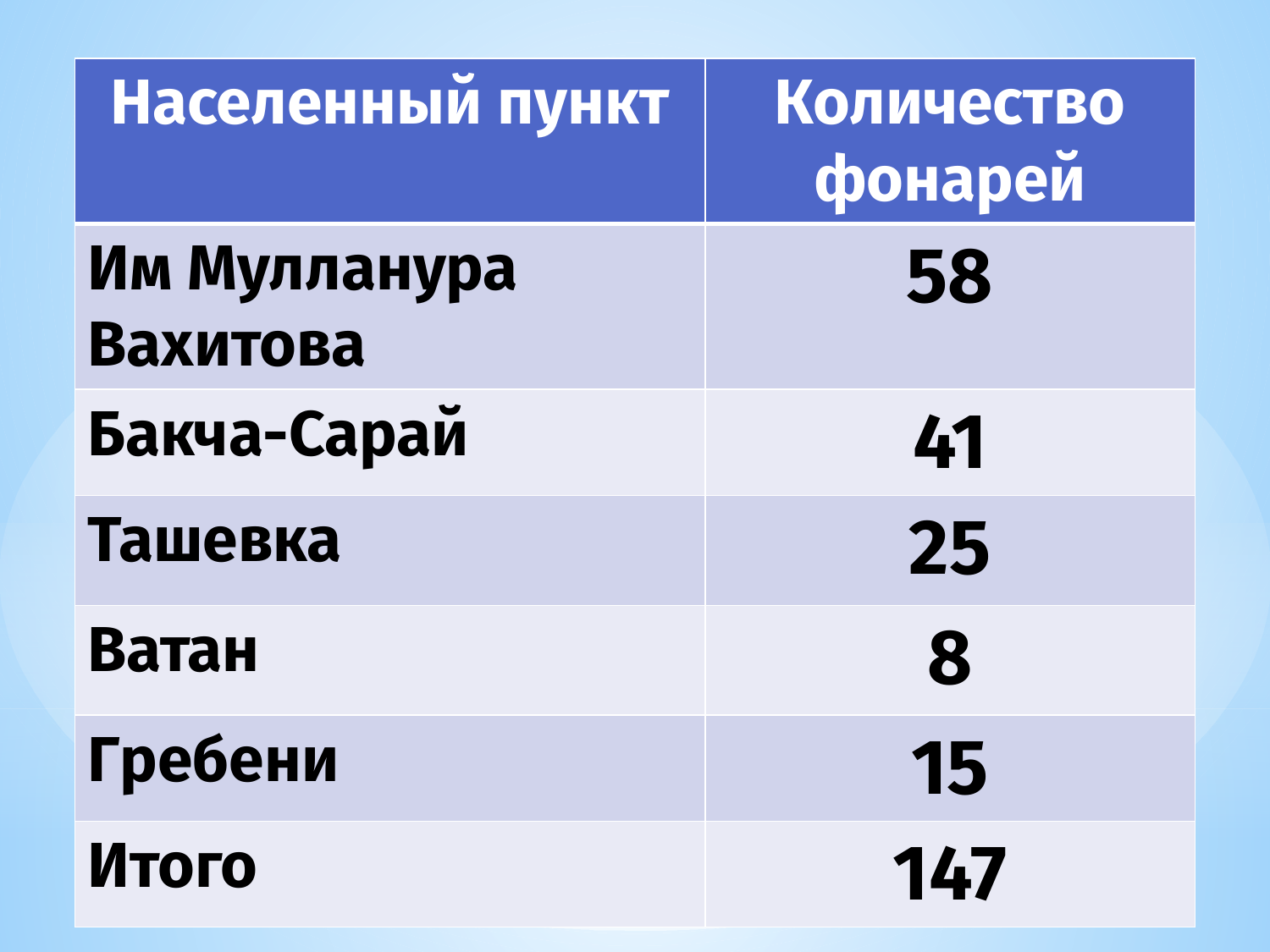

| Населенный пункт | Количество фонарей |
| --- | --- |
| Им Мулланура Вахитова | 58 |
| Бакча-Сарай | 41 |
| Ташевка | 25 |
| Ватан | 8 |
| Гребени | 15 |
| Итого | 147 |
#